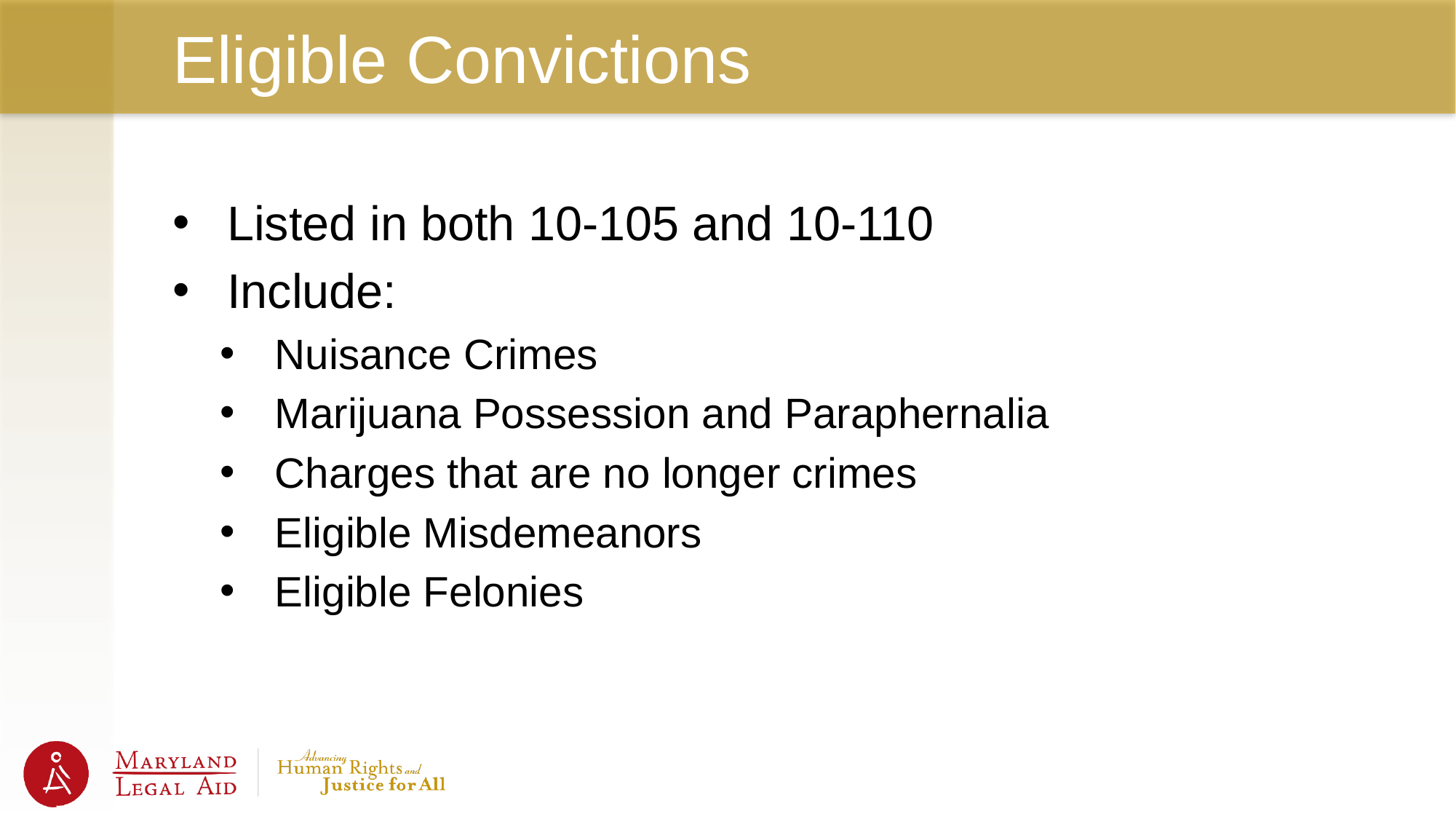

# Eligible Convictions
Listed in both 10-105 and 10-110
Include:
Nuisance Crimes
Marijuana Possession and Paraphernalia
Charges that are no longer crimes
Eligible Misdemeanors
Eligible Felonies